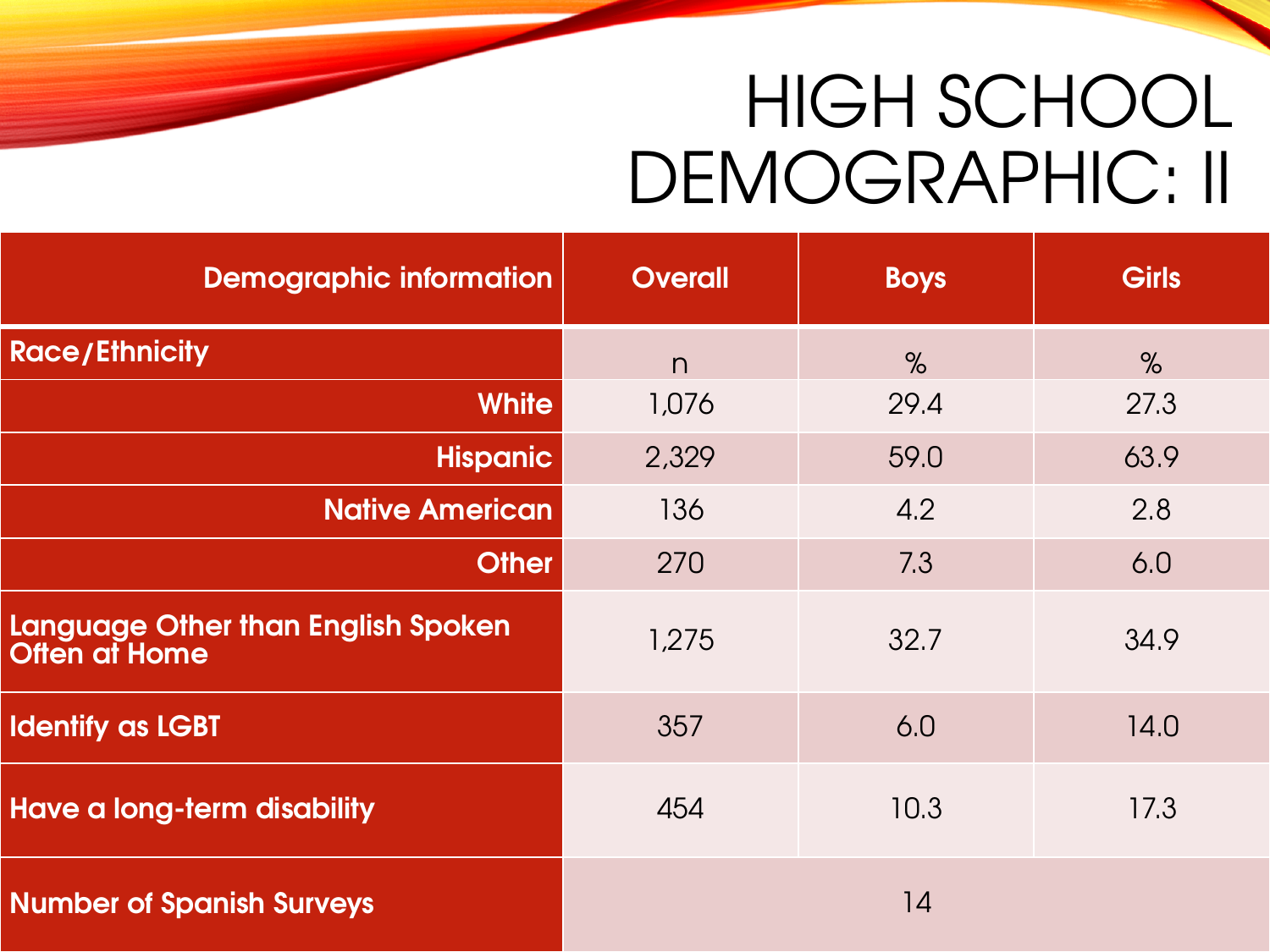

# High school demographic: II
| Demographic information | Overall | Boys | Girls |
| --- | --- | --- | --- |
| Race/Ethnicity | n | % | % |
| White | 1,076 | 29.4 | 27.3 |
| Hispanic | 2,329 | 59.0 | 63.9 |
| Native American | 136 | 4.2 | 2.8 |
| Other | 270 | 7.3 | 6.0 |
| Language Other than English Spoken Often at Home | 1,275 | 32.7 | 34.9 |
| Identify as LGBT | 357 | 6.0 | 14.0 |
| Have a long-term disability | 454 | 10.3 | 17.3 |
| Number of Spanish Surveys | 14 |  |  |